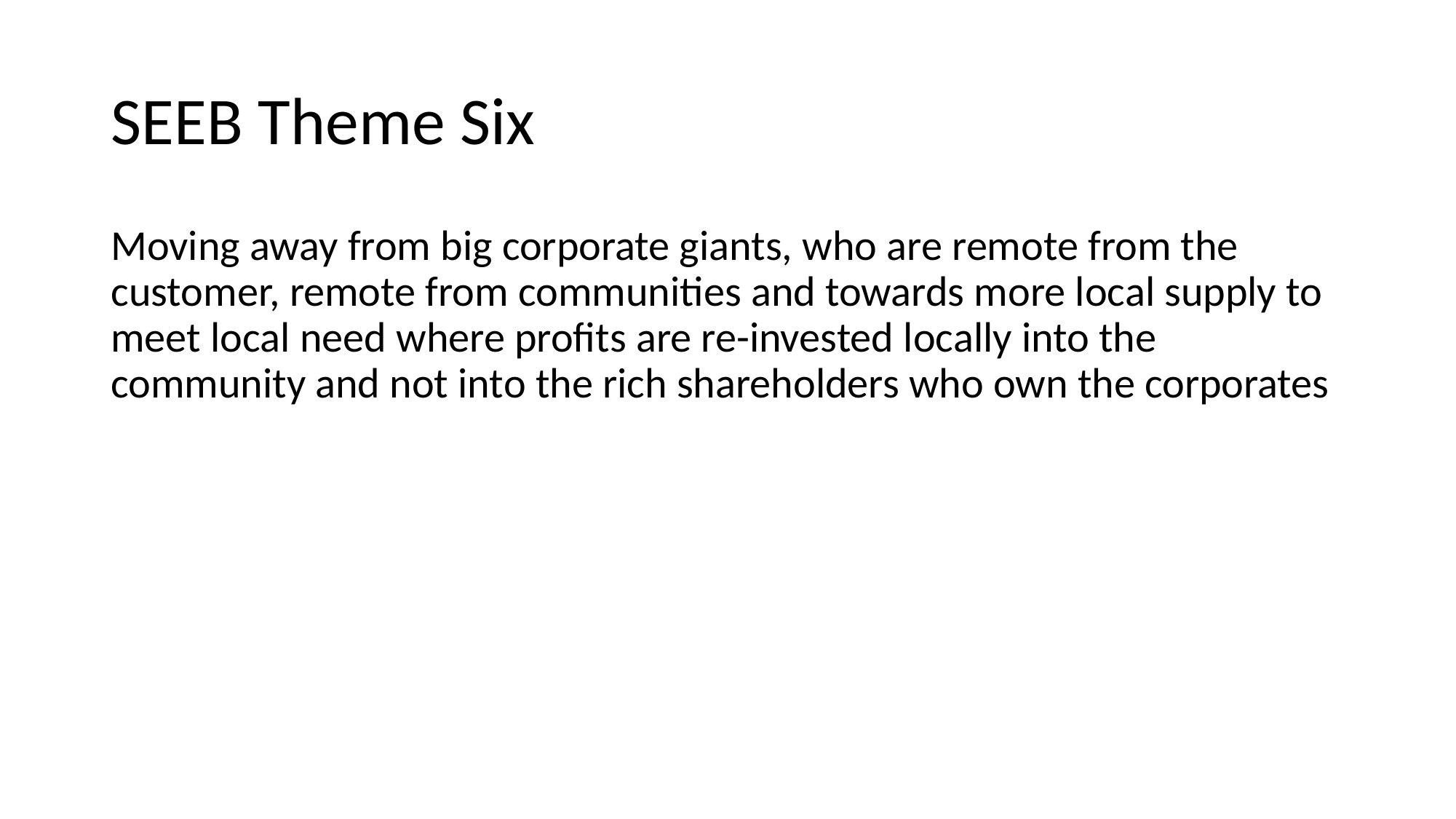

# SEEB Theme Six
Moving away from big corporate giants, who are remote from the customer, remote from communities and towards more local supply to meet local need where profits are re-invested locally into the community and not into the rich shareholders who own the corporates